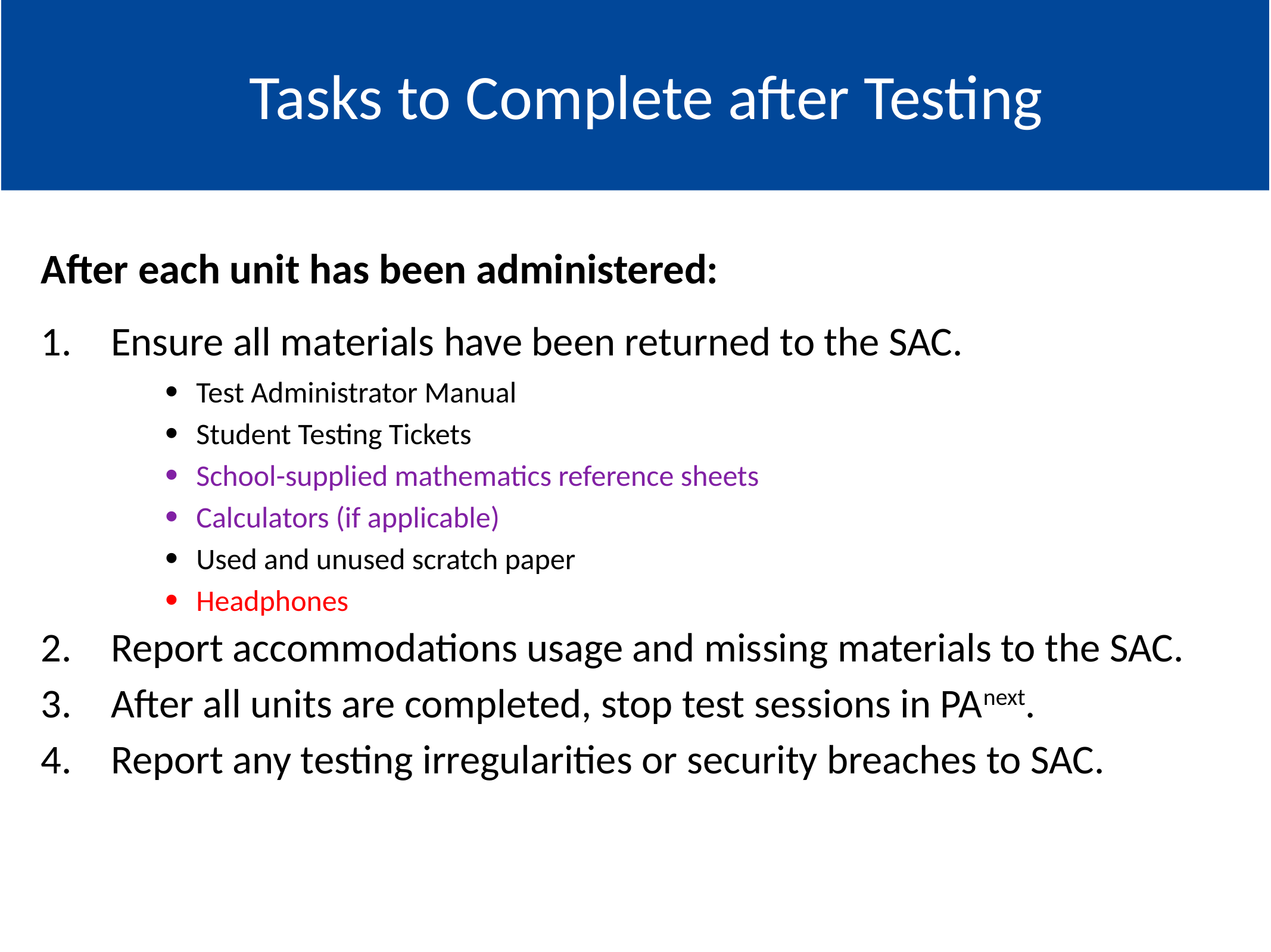

#
Go to: Topics
Tasks to Complete after Testing
After each unit has been administered:

Ensure all materials have been returned to the SAC.
Test Administrator Manual
Student Testing Tickets
School-supplied mathematics reference sheets
Calculators (if applicable)
Used and unused scratch paper
Headphones
Report accommodations usage and missing materials to the SAC.
After all units are completed, stop test sessions in PAnext.
Report any testing irregularities or security breaches to SAC.